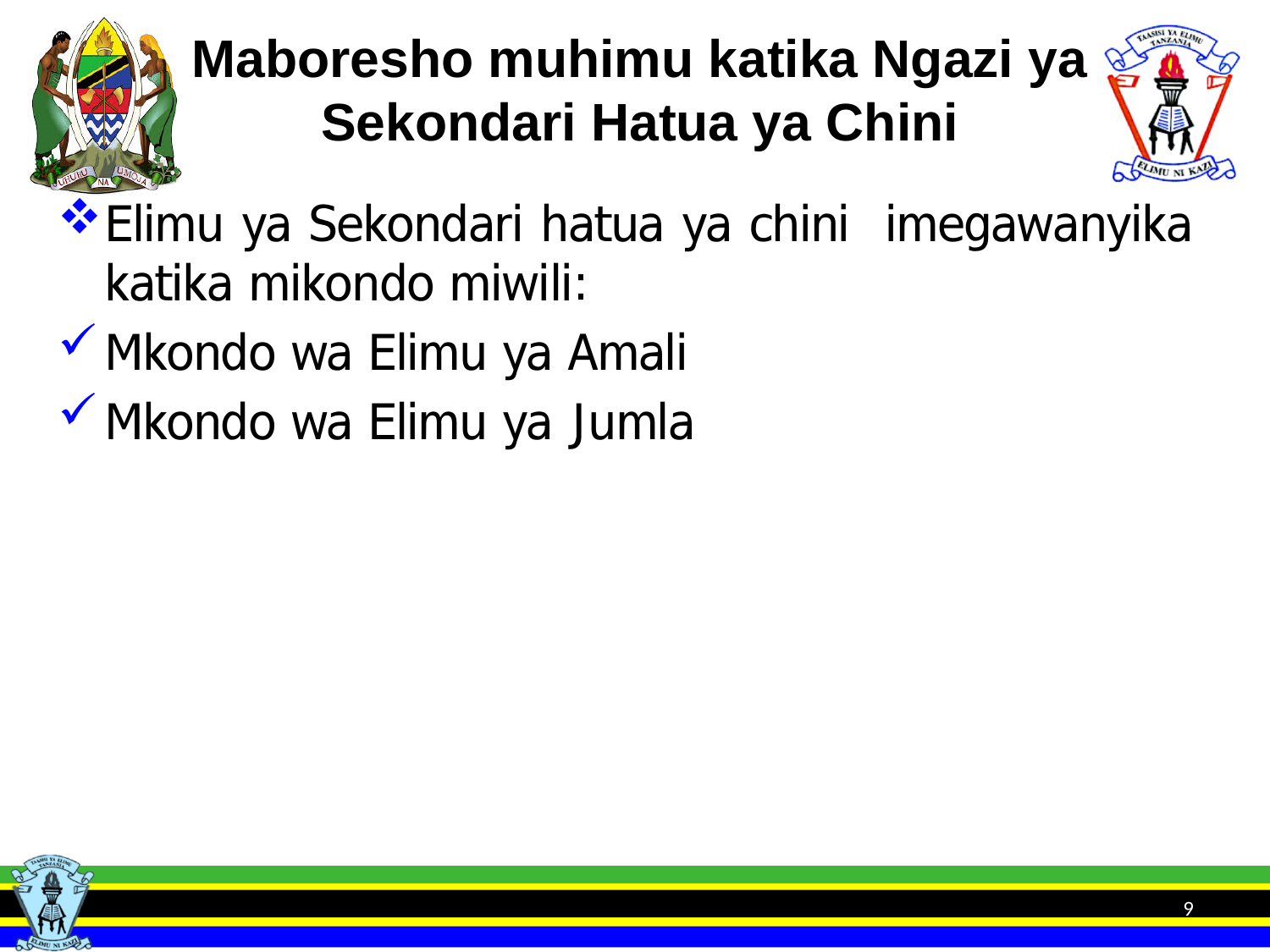

# Maboresho muhimu katika Ngazi ya Sekondari Hatua ya Chini
Elimu ya Sekondari hatua ya chini  imegawanyika katika mikondo miwili:
Mkondo wa Elimu ya Amali
Mkondo wa Elimu ya Jumla

9